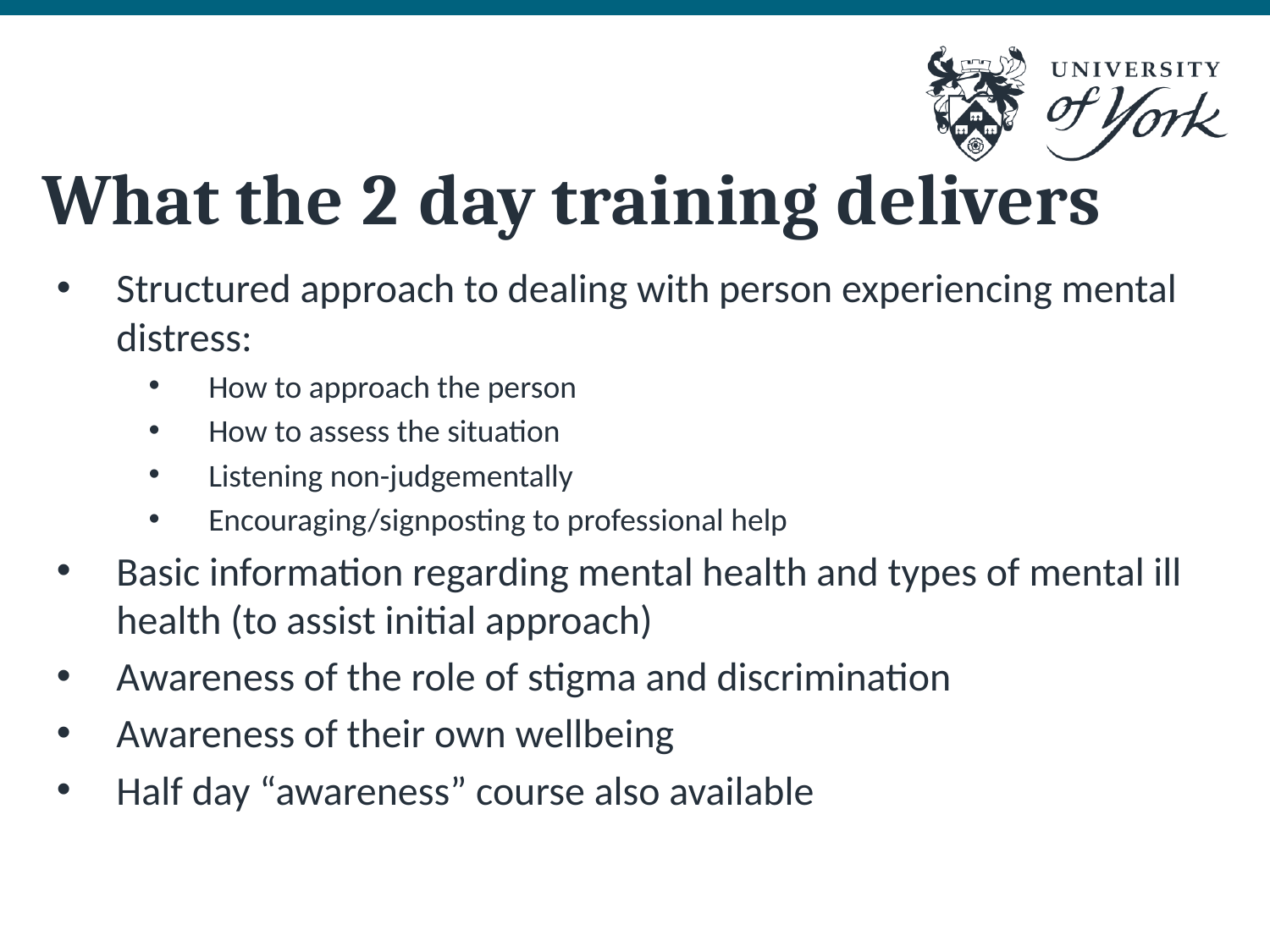

# What the 2 day training delivers
Structured approach to dealing with person experiencing mental distress:
How to approach the person
How to assess the situation
Listening non-judgementally
Encouraging/signposting to professional help
Basic information regarding mental health and types of mental ill health (to assist initial approach)
Awareness of the role of stigma and discrimination
Awareness of their own wellbeing
Half day “awareness” course also available